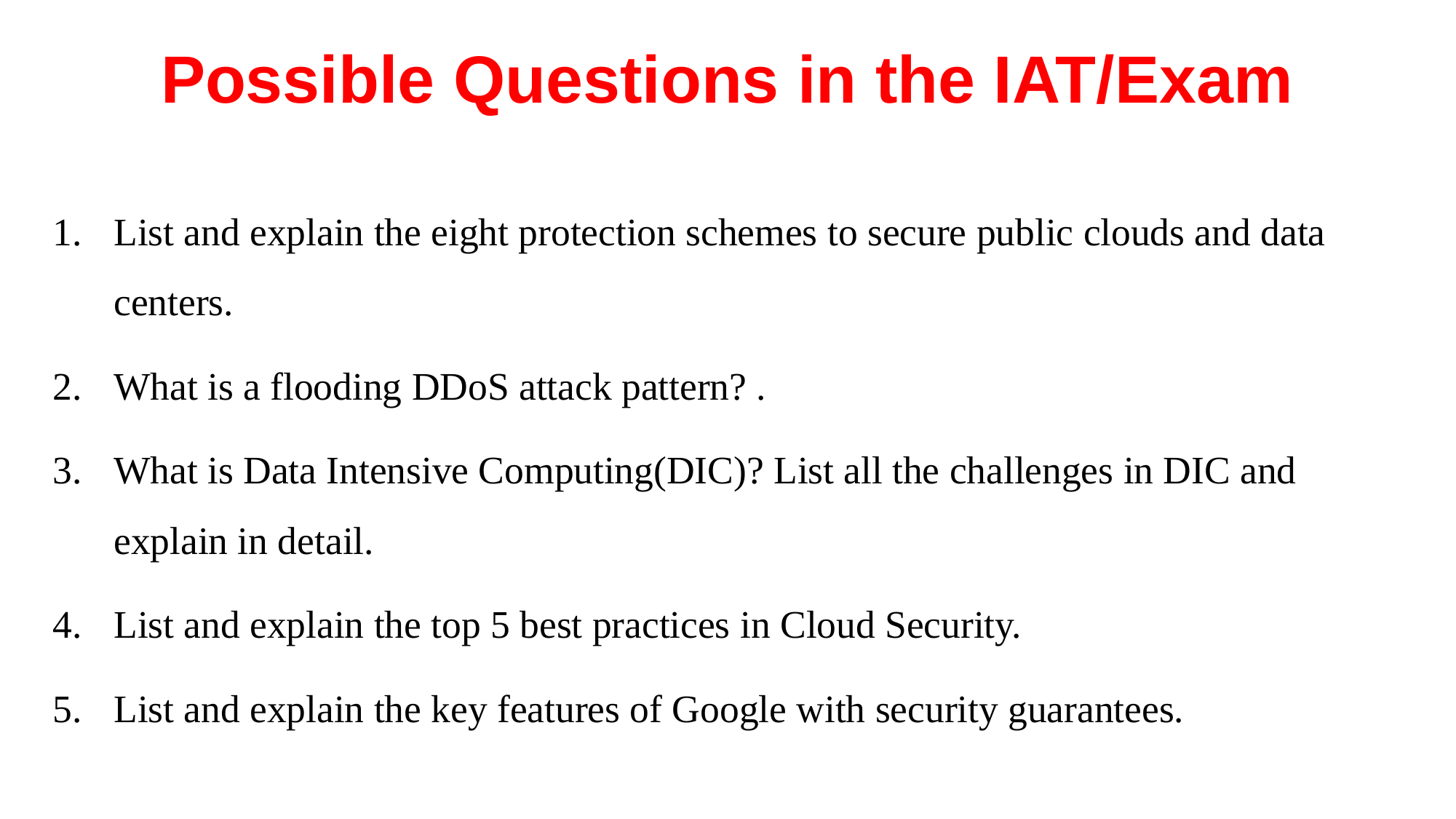

# Possible Questions in the IAT/Exam
List and explain the eight protection schemes to secure public clouds and data centers.
What is a flooding DDoS attack pattern? .
What is Data Intensive Computing(DIC)? List all the challenges in DIC and explain in detail.
List and explain the top 5 best practices in Cloud Security.
List and explain the key features of Google with security guarantees.